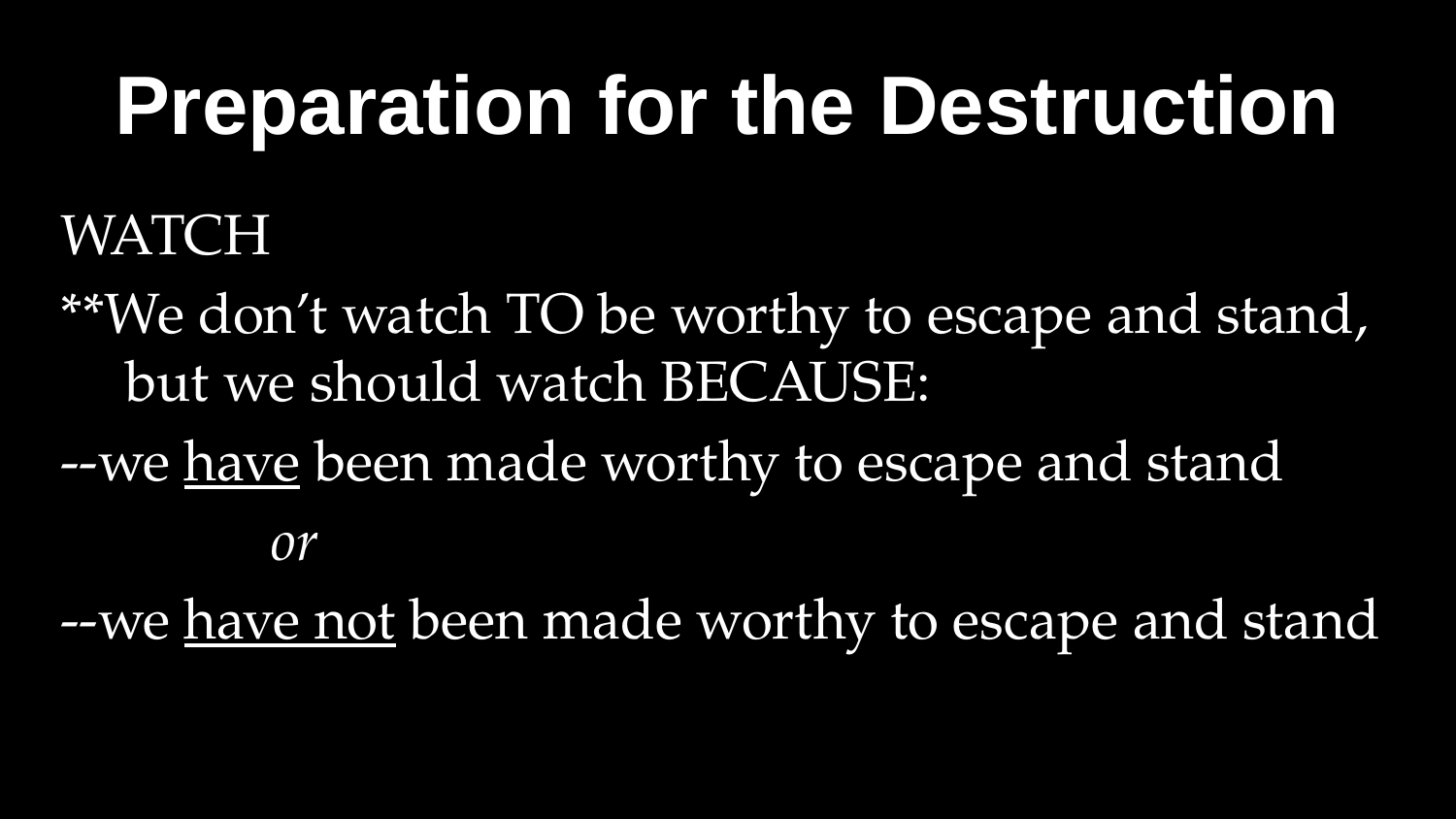

# Preparation for the Destruction
WATCH
**We don’t watch TO be worthy to escape and stand, but we should watch BECAUSE:
--we have been made worthy to escape and stand
		or
--we have not been made worthy to escape and stand